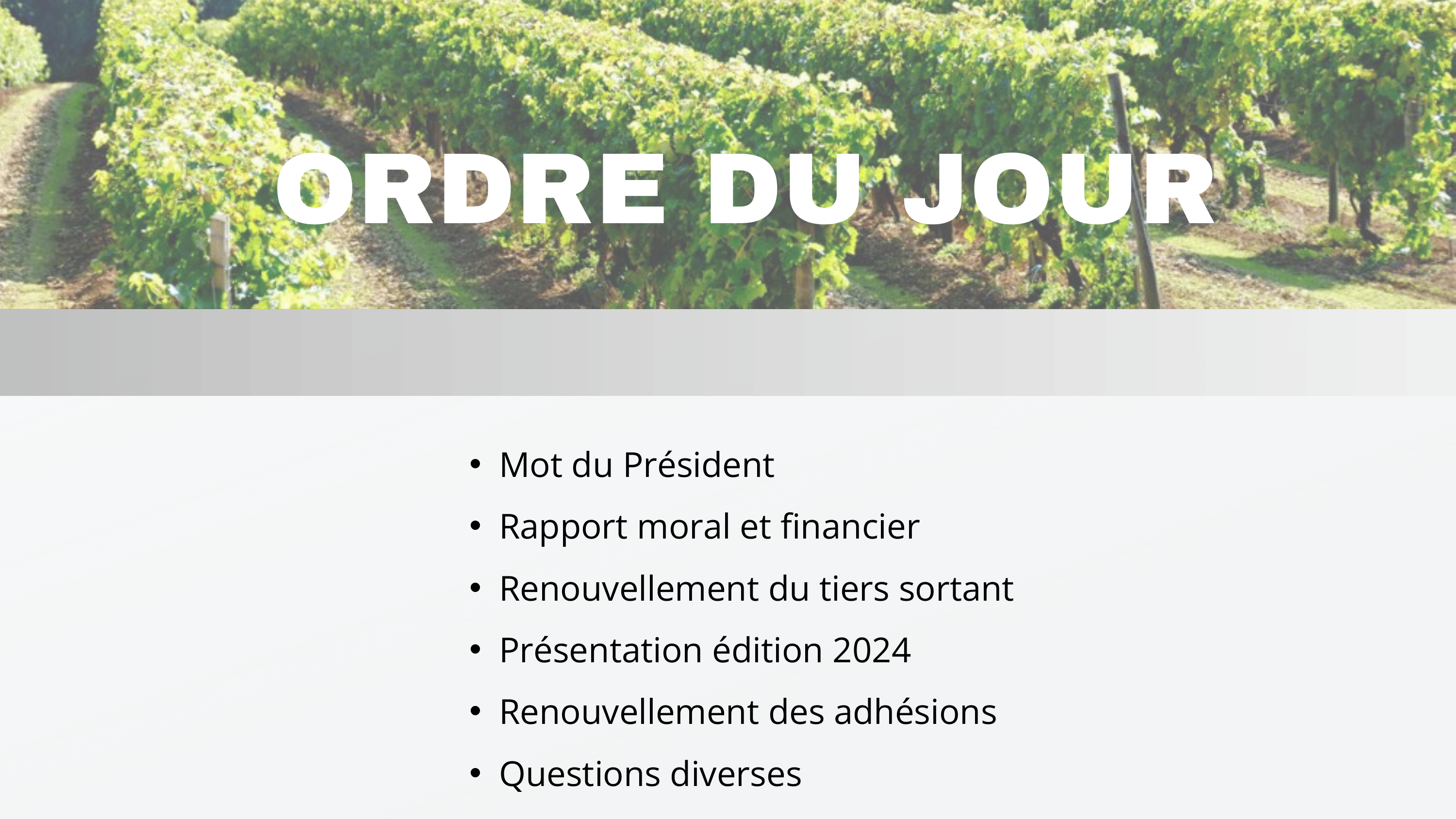

ORDRE DU JOUR
Mot du Président
Rapport moral et financier
Renouvellement du tiers sortant
Présentation édition 2024
Renouvellement des adhésions
Questions diverses